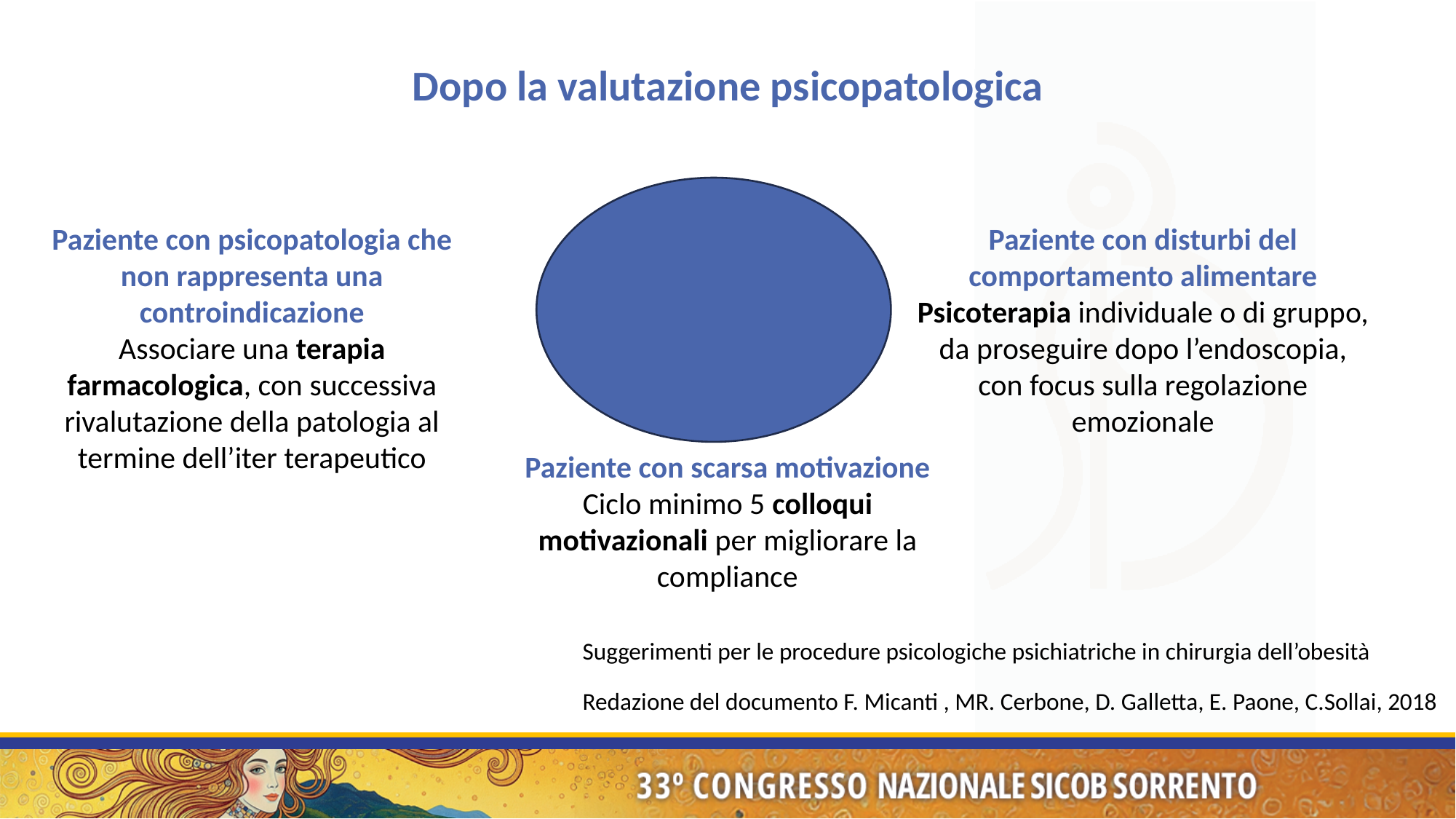

Dopo la valutazione psicopatologica

Paziente con psicopatologia che non rappresenta una controindicazione
Associare una terapia farmacologica, con successiva rivalutazione della patologia al termine dell’iter terapeutico

Paziente con disturbi del comportamento alimentare
Psicoterapia individuale o di gruppo, da proseguire dopo l’endoscopia, con focus sulla regolazione emozionale
Paziente con scarsa motivazione
Ciclo minimo 5 colloqui motivazionali per migliorare la compliance
Suggerimenti per le procedure psicologiche psichiatriche in chirurgia dell’obesità
Redazione del documento F. Micanti , MR. Cerbone, D. Galletta, E. Paone, C.Sollai, 2018